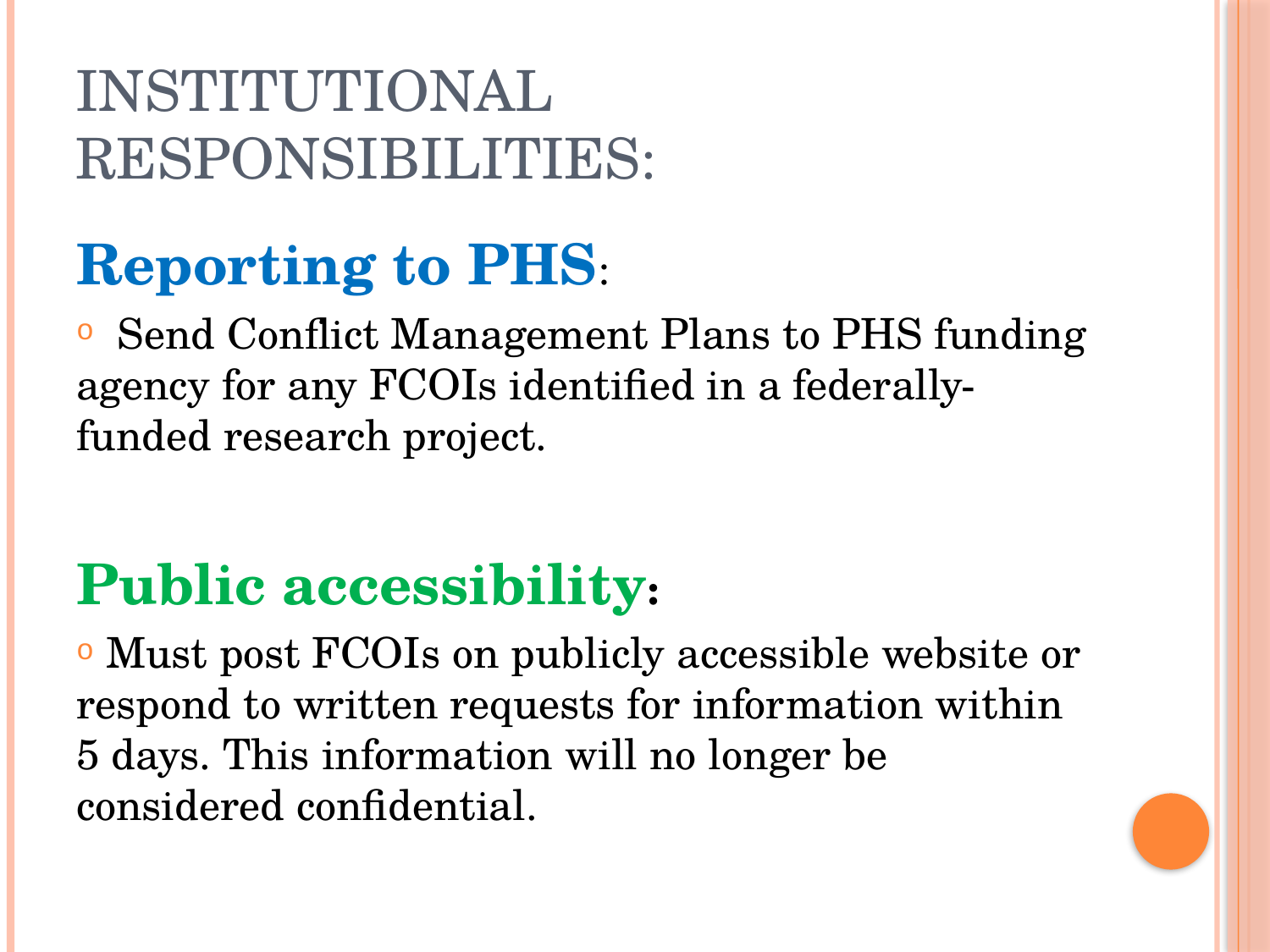

# Institutional Responsibilities:
Reporting to PHS:
  Send Conflict Management Plans to PHS funding agency for any FCOIs identified in a federally-funded research project.

Public accessibility:
 Must post FCOIs on publicly accessible website or respond to written requests for information within 5 days. This information will no longer be considered confidential.